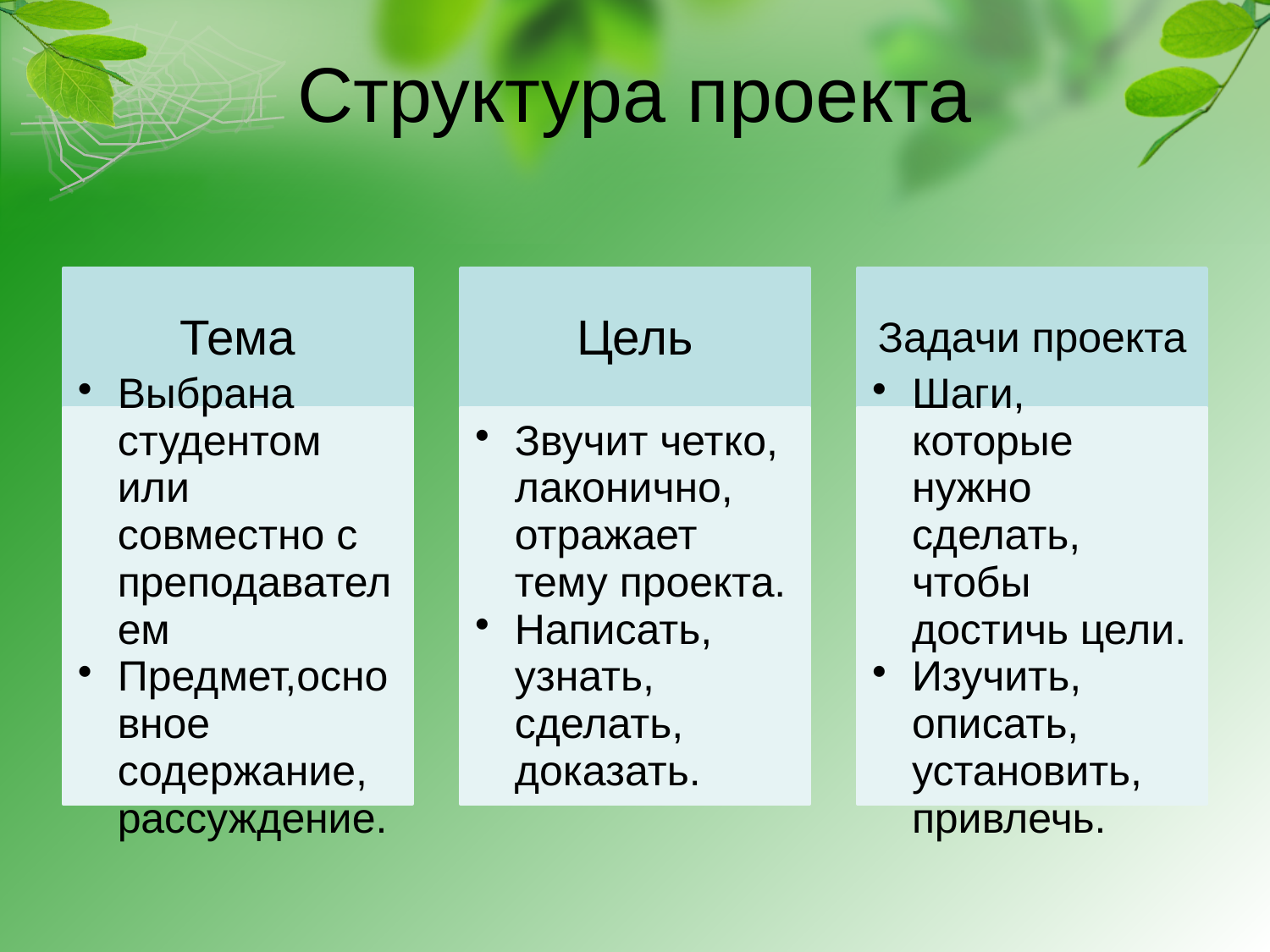

# Структура проекта
Тема
Выбрана студентом  или совместно с преподавателем
Предмет,основное содержание, рассуждение.
Цель
Звучит четко, лаконично,  отражает тему проекта.
Написать, узнать, сделать, доказать.
Задачи проекта
Шаги, которые нужно сделать, чтобы достичь цели.
Изучить, описать, установить, привлечь.